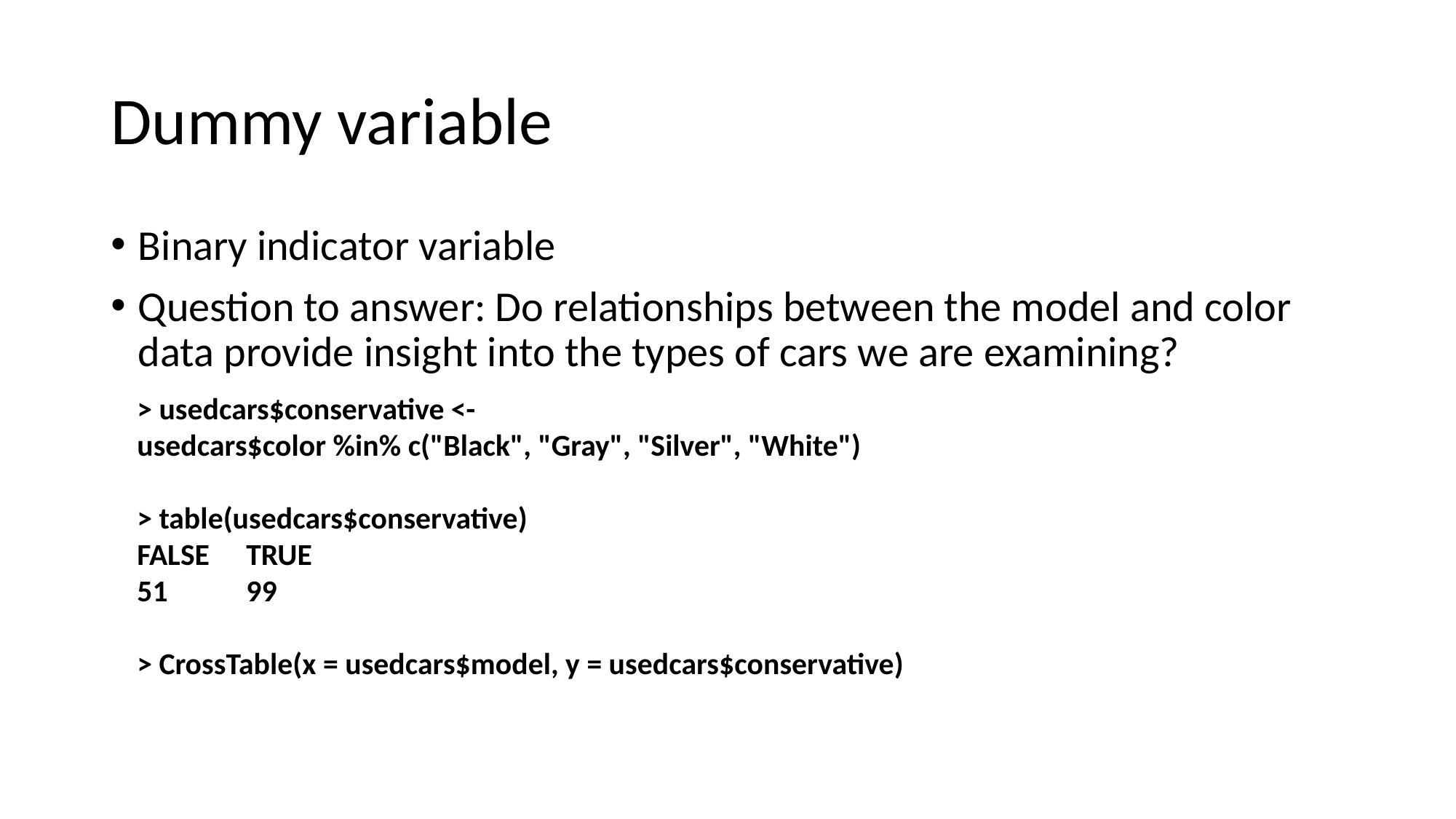

# Dummy variable
Binary indicator variable
Question to answer: Do relationships between the model and color data provide insight into the types of cars we are examining?

> usedcars$conservative <-
usedcars$color %in% c("Black", "Gray", "Silver", "White")

> table(usedcars$conservative)
FALSE 	TRUE
51 	99

> CrossTable(x = usedcars$model, y = usedcars$conservative)